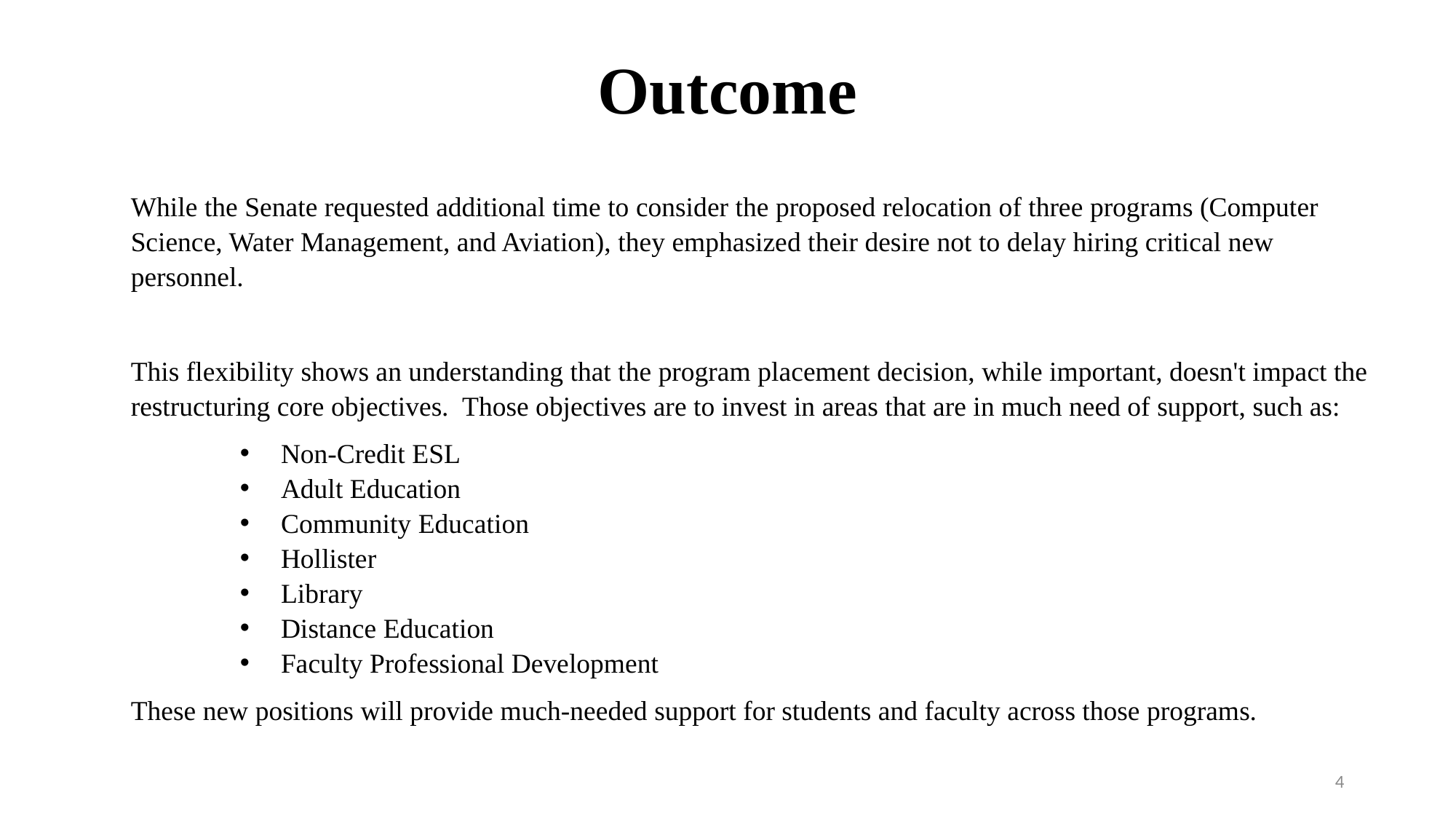

# Outcome
While the Senate requested additional time to consider the proposed relocation of three programs (Computer Science, Water Management, and Aviation), they emphasized their desire not to delay hiring critical new personnel.

This flexibility shows an understanding that the program placement decision, while important, doesn't impact the restructuring core objectives.  Those objectives are to invest in areas that are in much need of support, such as:
Non-Credit ESL
Adult Education
Community Education
Hollister
Library
Distance Education
Faculty Professional Development
These new positions will provide much-needed support for students and faculty across those programs.
4